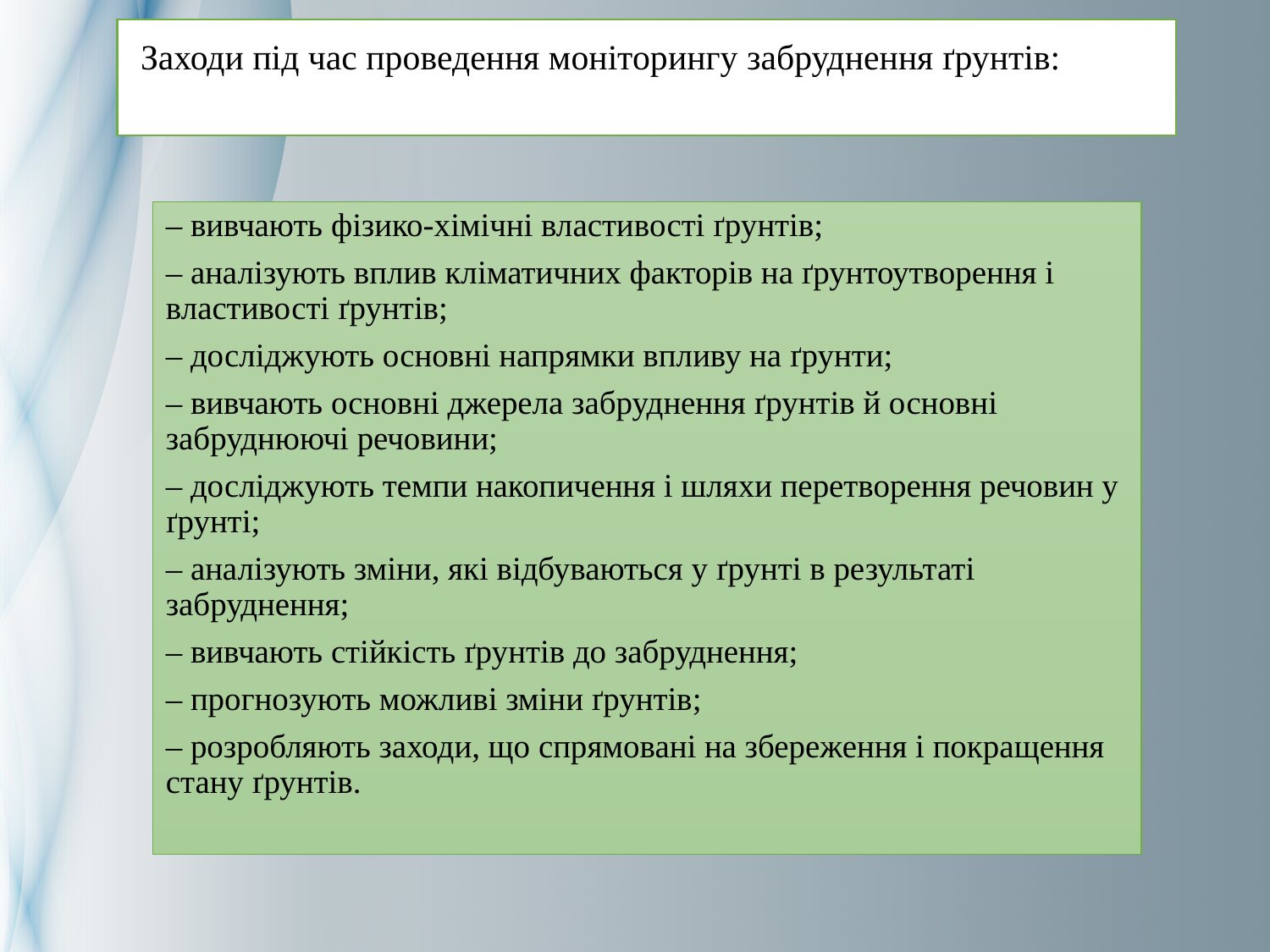

# Заходи під час проведення моніторингу забруднення ґрунтів:
– вивчають фізико-хімічні властивості ґрунтів;
– аналізують вплив кліматичних факторів на ґрунтоутворення і властивості ґрунтів;
– досліджують основні напрямки впливу на ґрунти;
– вивчають основні джерела забруднення ґрунтів й основні забруднюючі речовини;
– досліджують темпи накопичення і шляхи перетворення речовин у ґрунті;
– аналізують зміни, які відбуваються у ґрунті в результаті забруднення;
– вивчають стійкість ґрунтів до забруднення;
– прогнозують можливі зміни ґрунтів;
– розробляють заходи, що спрямовані на збереження і покращення стану ґрунтів.